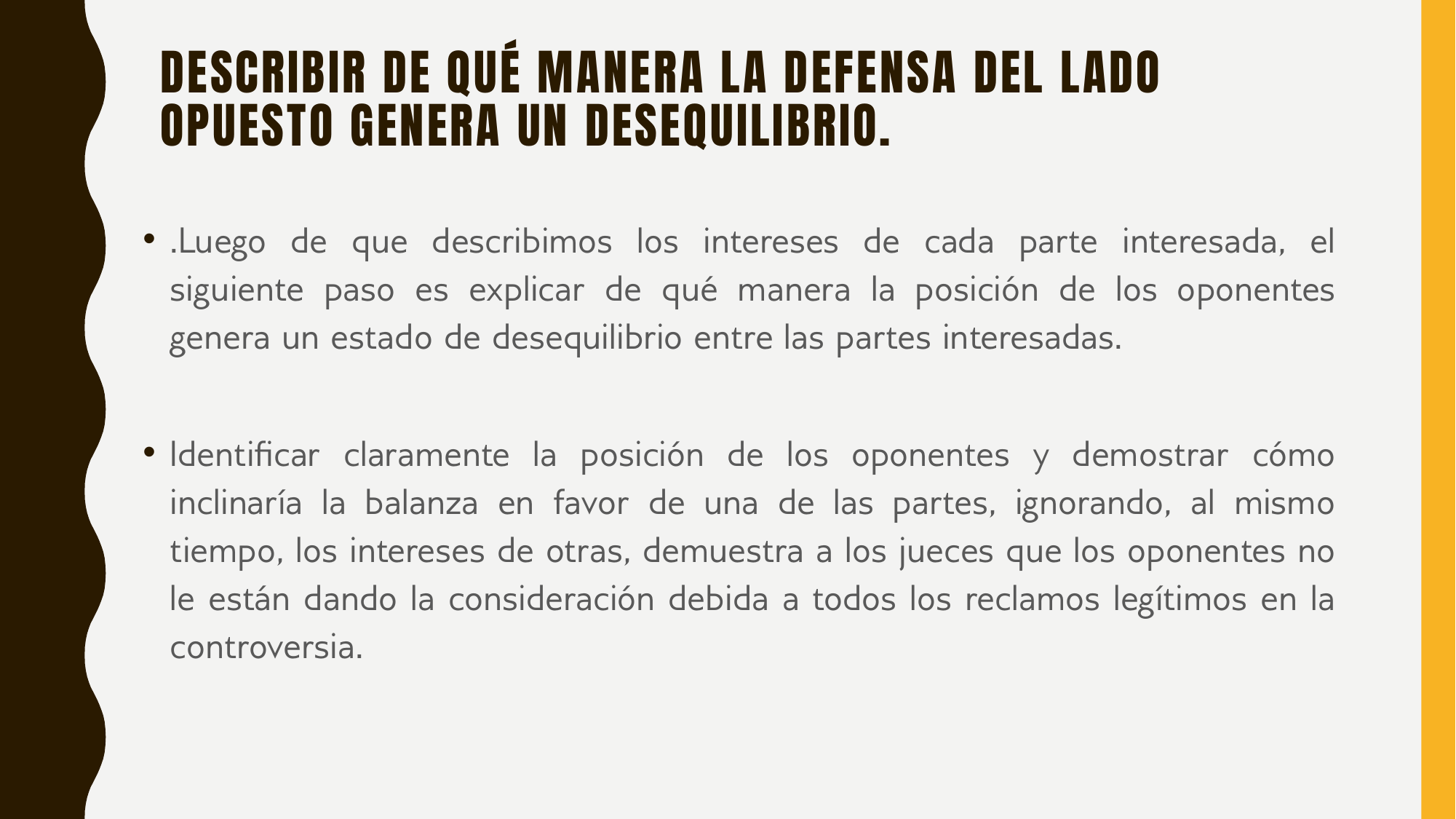

# Describir de qué manera la defensa del lado opuesto genera un desequilibrio.
.Luego de que describimos los intereses de cada parte interesada, el siguiente paso es explicar de qué manera la posición de los oponentes genera un estado de desequilibrio entre las partes interesadas.

Identificar claramente la posición de los oponentes y demostrar cómo inclinaría la balanza en favor de una de las partes, ignorando, al mismo tiempo, los intereses de otras, demuestra a los jueces que los oponentes no le están dando la consideración debida a todos los reclamos legítimos en la controversia.